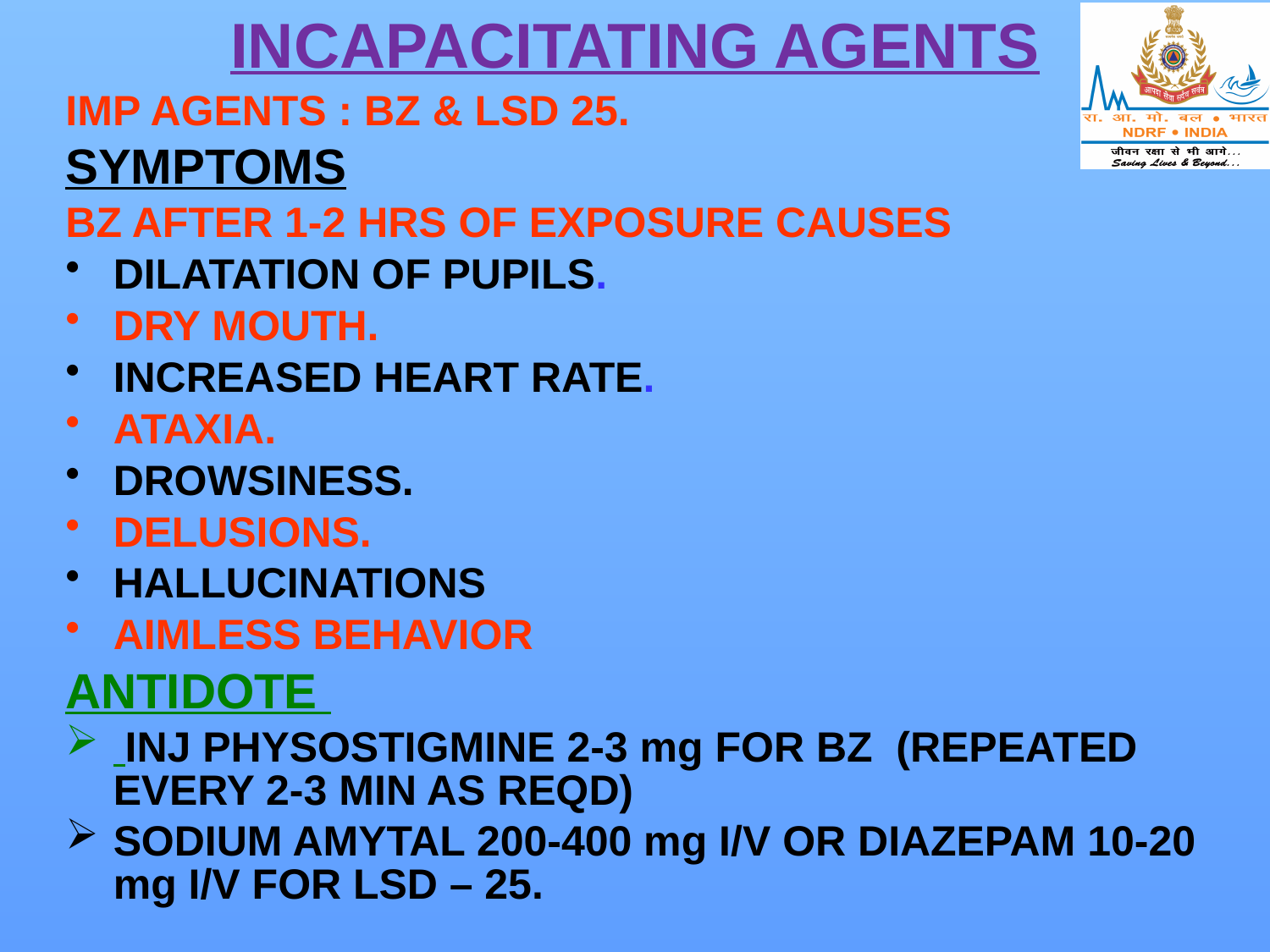

# INCAPACITATING AGENTS
IMP AGENTS : BZ & LSD 25.
SYMPTOMS
BZ AFTER 1-2 HRS OF EXPOSURE CAUSES
DILATATION OF PUPILS.
DRY MOUTH.
INCREASED HEART RATE.
ATAXIA.
DROWSINESS.
DELUSIONS.
HALLUCINATIONS
AIMLESS BEHAVIOR
ANTIDOTE
 INJ PHYSOSTIGMINE 2-3 mg FOR BZ  (REPEATED EVERY 2-3 MIN AS REQD)
SODIUM AMYTAL 200-400 mg I/V OR DIAZEPAM 10-20 mg I/V FOR LSD – 25.